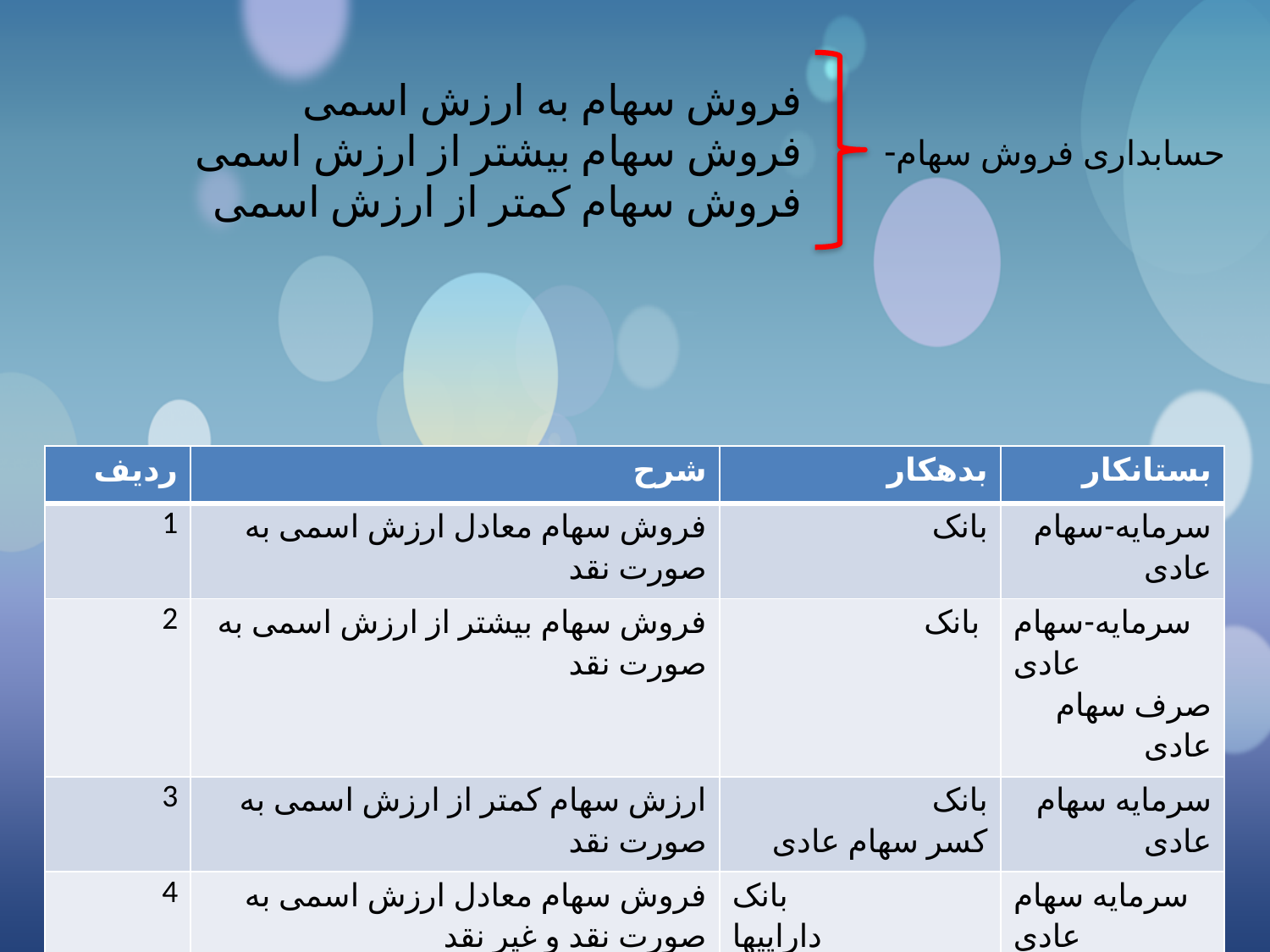

فروش سهام به ارزش اسمی
فروش سهام بیشتر از ارزش اسمی
فروش سهام کمتر از ارزش اسمی
-حسابداری فروش سهام
| ردیف | شرح | بدهکار | بستانکار |
| --- | --- | --- | --- |
| 1 | فروش سهام معادل ارزش اسمی به صورت نقد | بانک | سرمایه-سهام عادی |
| 2 | فروش سهام بیشتر از ارزش اسمی به صورت نقد | بانک | سرمایه-سهام عادی صرف سهام عادی |
| 3 | ارزش سهام کمتر از ارزش اسمی به صورت نقد | بانک کسر سهام عادی | سرمایه سهام عادی |
| 4 | فروش سهام معادل ارزش اسمی به صورت نقد و غیر نقد | بانک داراییها | سرمایه سهام عادی |